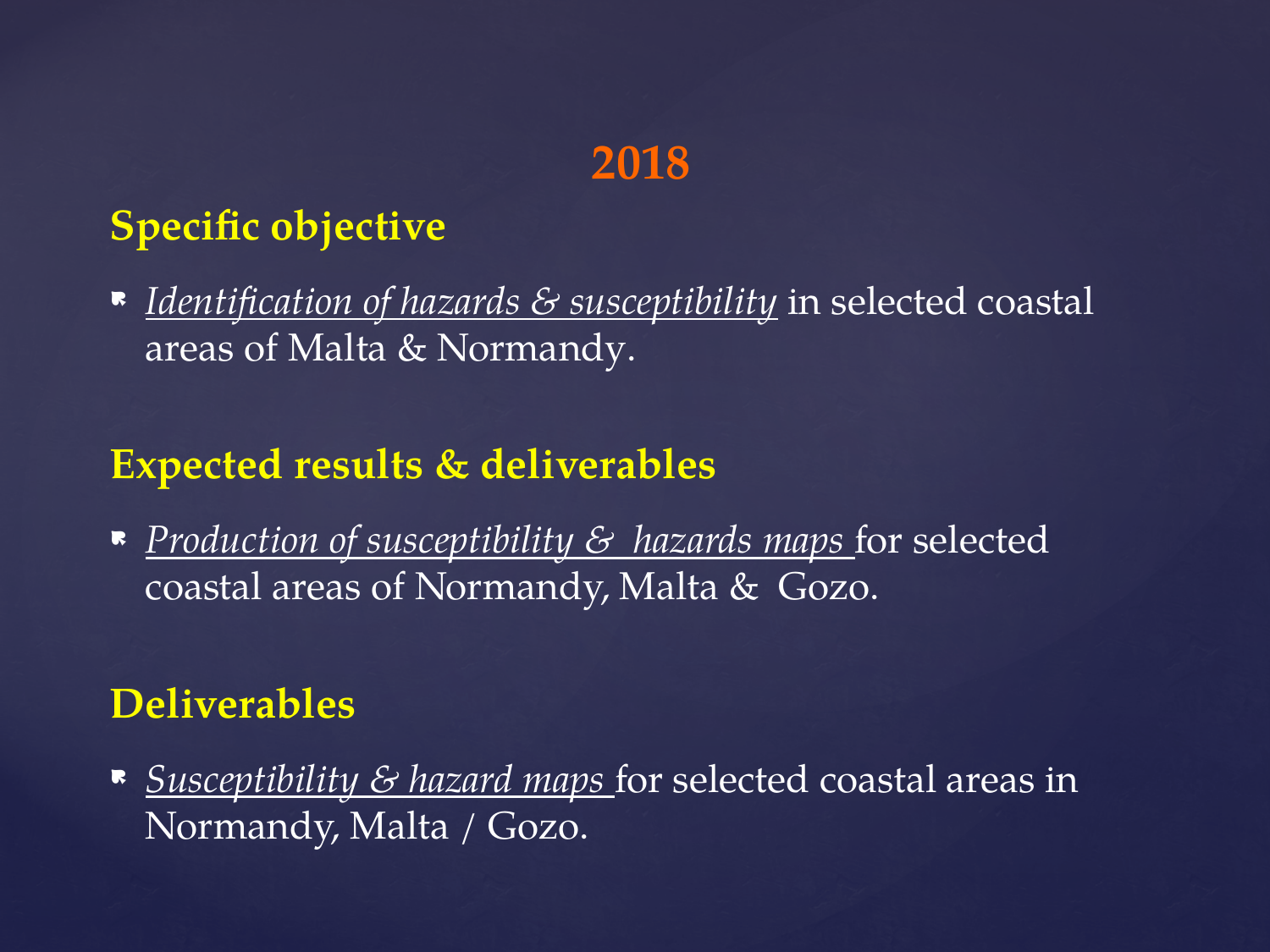

2018
Specific objective

Identification of hazards & susceptibility in selected coastal areas of Malta & Normandy.

Expected results & deliverables

Production of susceptibility &  hazards maps for selected coastal areas of Normandy, Malta &  Gozo.

Deliverables

Susceptibility & hazard maps for selected coastal areas in Normandy, Malta / Gozo.